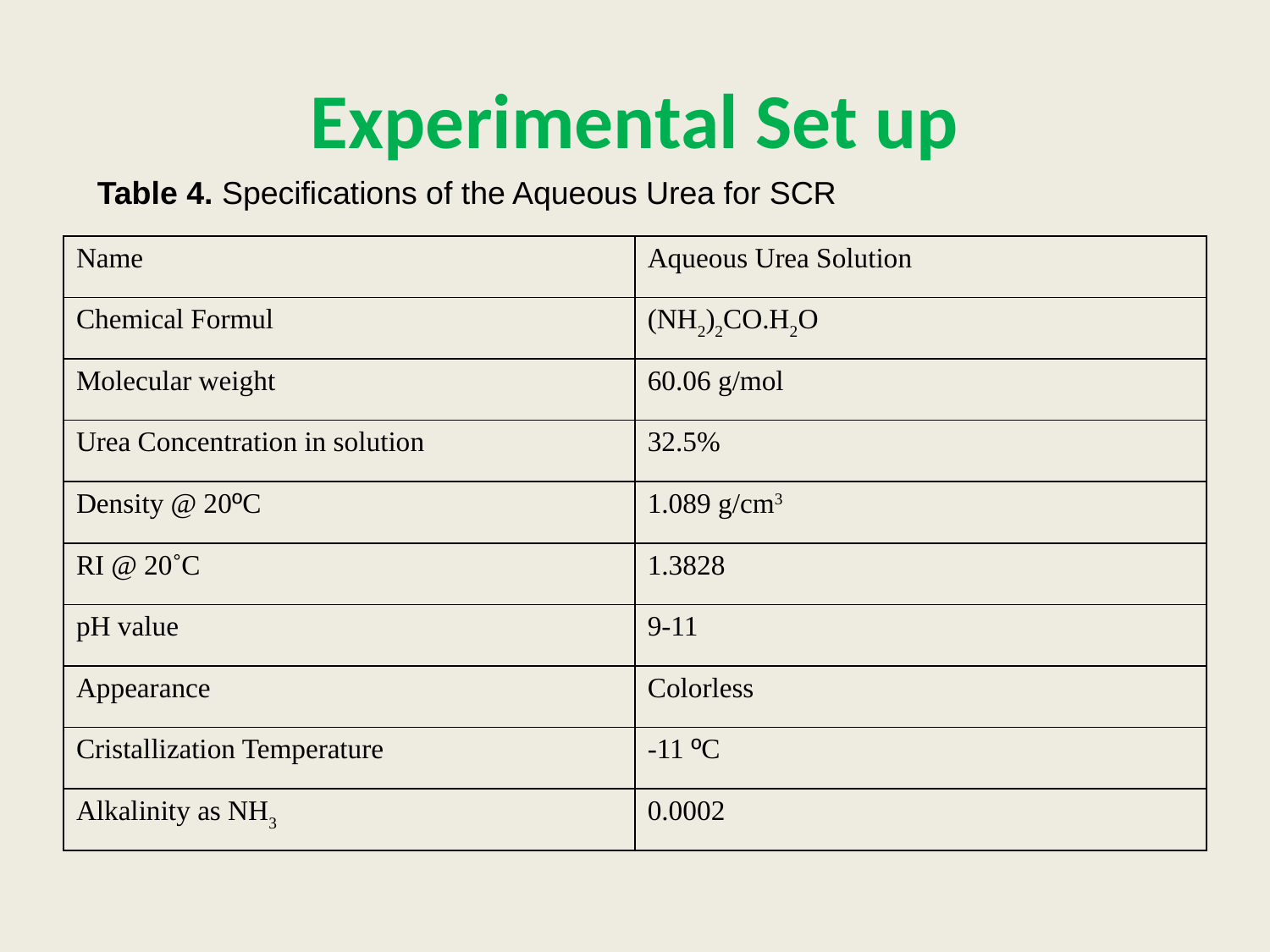

# Experimental Set up
Table 4. Specifications of the Aqueous Urea for SCR
| Name | Aqueous Urea Solution |
| --- | --- |
| Chemical Formul | (NH2)2CO.H2O |
| Molecular weight | 60.06 g/mol |
| Urea Concentration in solution | 32.5% |
| Density @ 20ºC | 1.089 g/cm3 |
| RI @ 20˚C | 1.3828 |
| pH value | 9-11 |
| Appearance | Colorless |
| Cristallization Temperature | -11 ºC |
| Alkalinity as NH3 | 0.0002 |